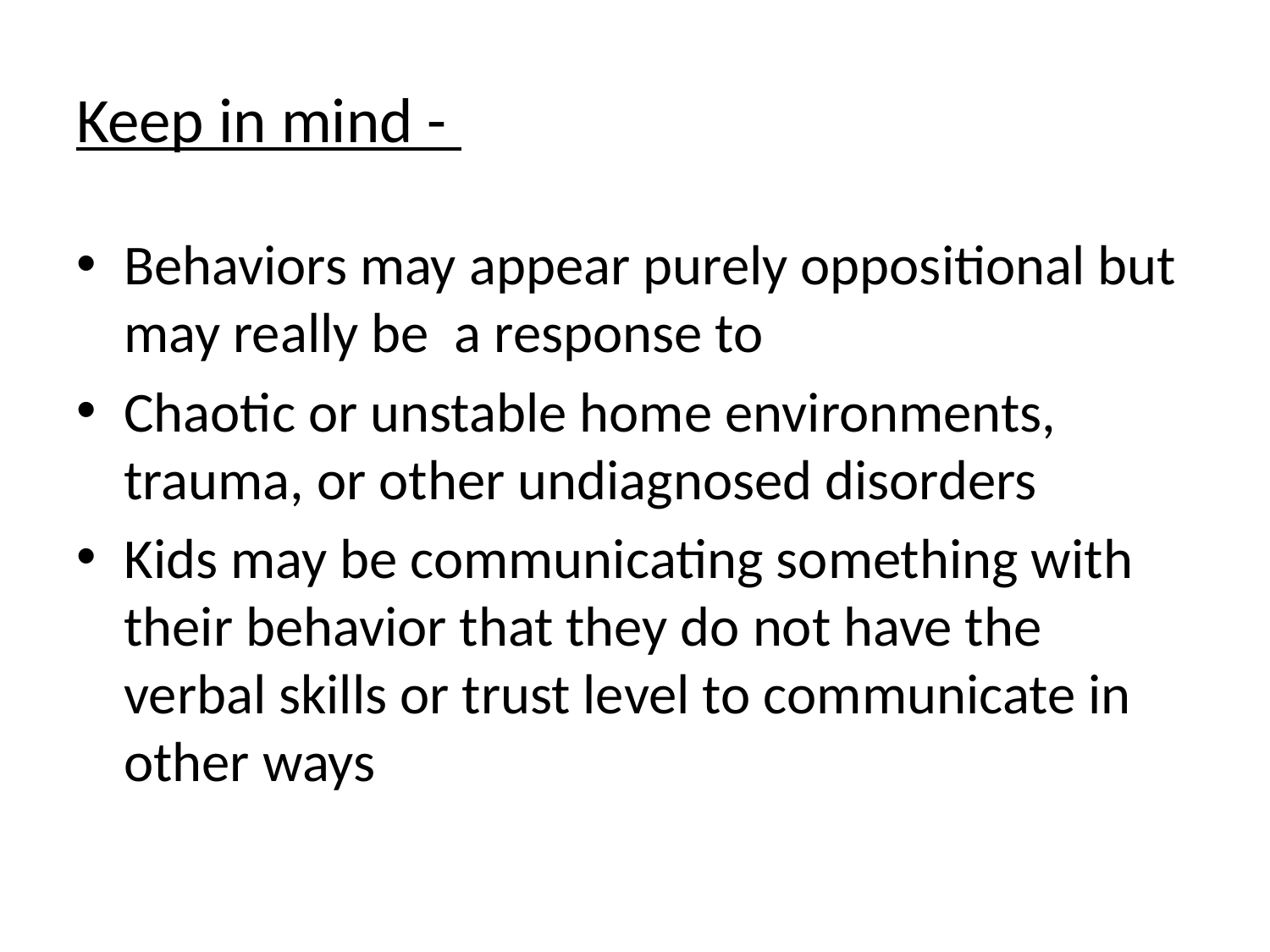

# Keep in mind -
Behaviors may appear purely oppositional but may really be  a response to
Chaotic or unstable home environments, trauma, or other undiagnosed disorders
Kids may be communicating something with their behavior that they do not have the verbal skills or trust level to communicate in other ways